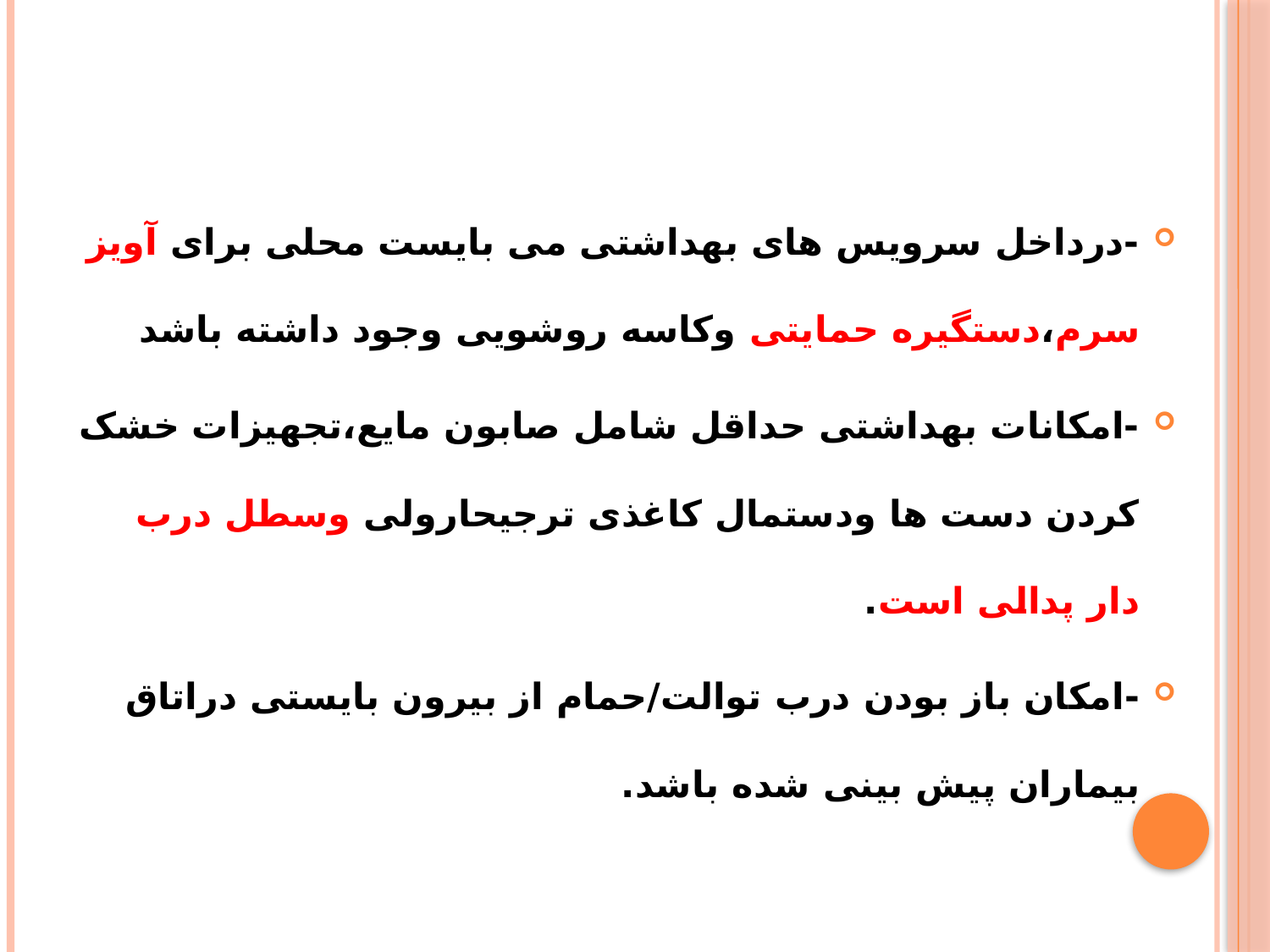

-درداخل سرویس های بهداشتی می بایست محلی برای آویز سرم،دستگیره حمایتی وکاسه روشویی وجود داشته باشد
-امکانات بهداشتی حداقل شامل صابون مایع،تجهیزات خشک کردن دست ها ودستمال کاغذی ترجیحارولی وسطل درب دار پدالی است.
-امکان باز بودن درب توالت/حمام از بیرون بایستی دراتاق بیماران پیش بینی شده باشد.